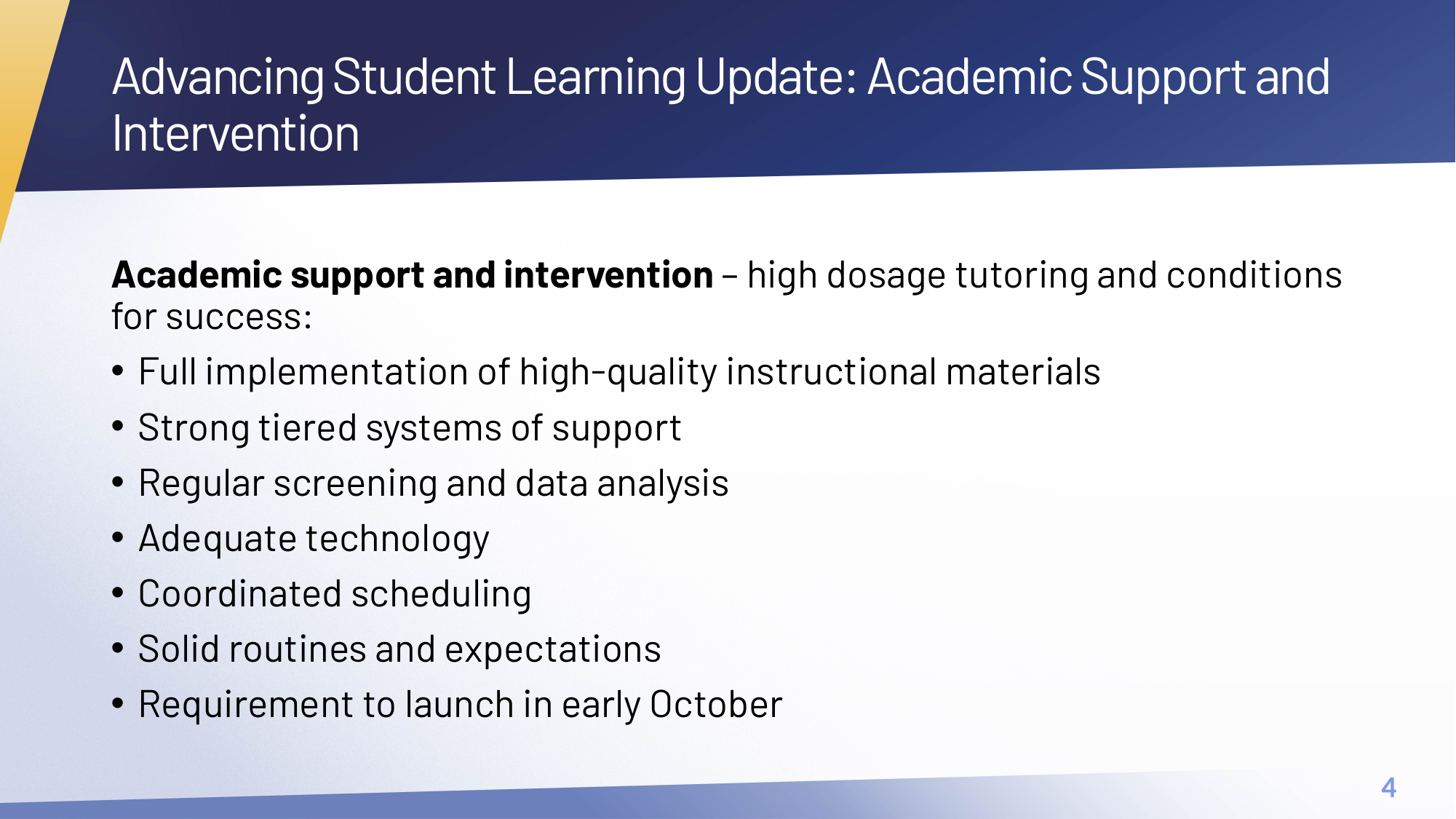

# Advancing Student Learning Update: Academic Support and Intervention
Academic support and intervention – high dosage tutoring and conditions for success:
Full implementation of high-quality instructional materials
Strong tiered systems of support
Regular screening and data analysis
Adequate technology
Coordinated scheduling
Solid routines and expectations
Requirement to launch in early October